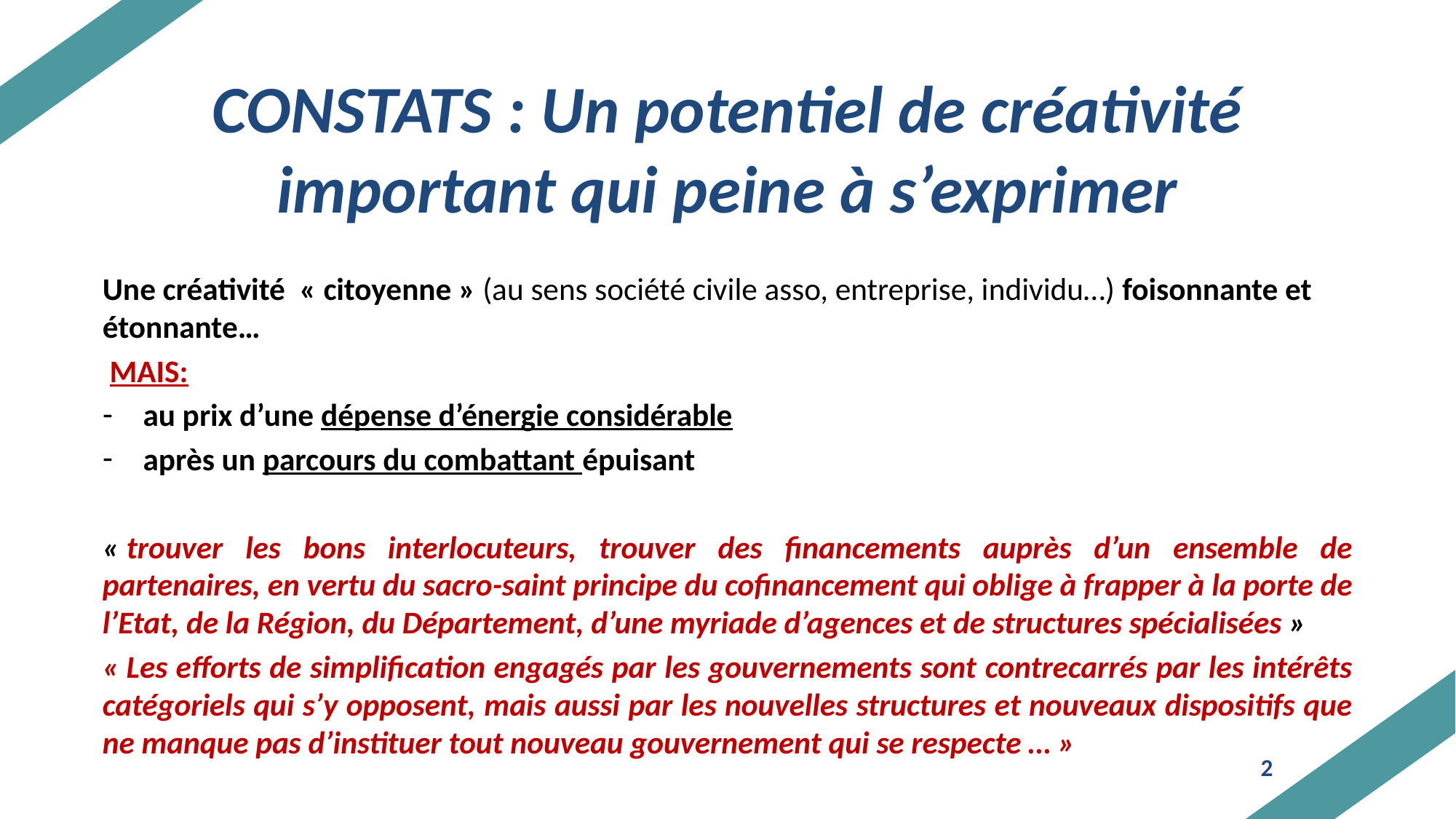

# CONSTATS : Un potentiel de créativité important qui peine à s’exprimer
Une créativité  « citoyenne » (au sens société civile asso, entreprise, individu…) foisonnante et étonnante…
 MAIS:
au prix d’une dépense d’énergie considérable
après un parcours du combattant épuisant

« trouver les bons interlocuteurs, trouver des financements auprès d’un ensemble de partenaires, en vertu du sacro-saint principe du cofinancement qui oblige à frapper à la porte de l’Etat, de la Région, du Département, d’une myriade d’agences et de structures spécialisées »
« Les efforts de simplification engagés par les gouvernements sont contrecarrés par les intérêts catégoriels qui s’y opposent, mais aussi par les nouvelles structures et nouveaux dispositifs que ne manque pas d’instituer tout nouveau gouvernement qui se respecte … »

2